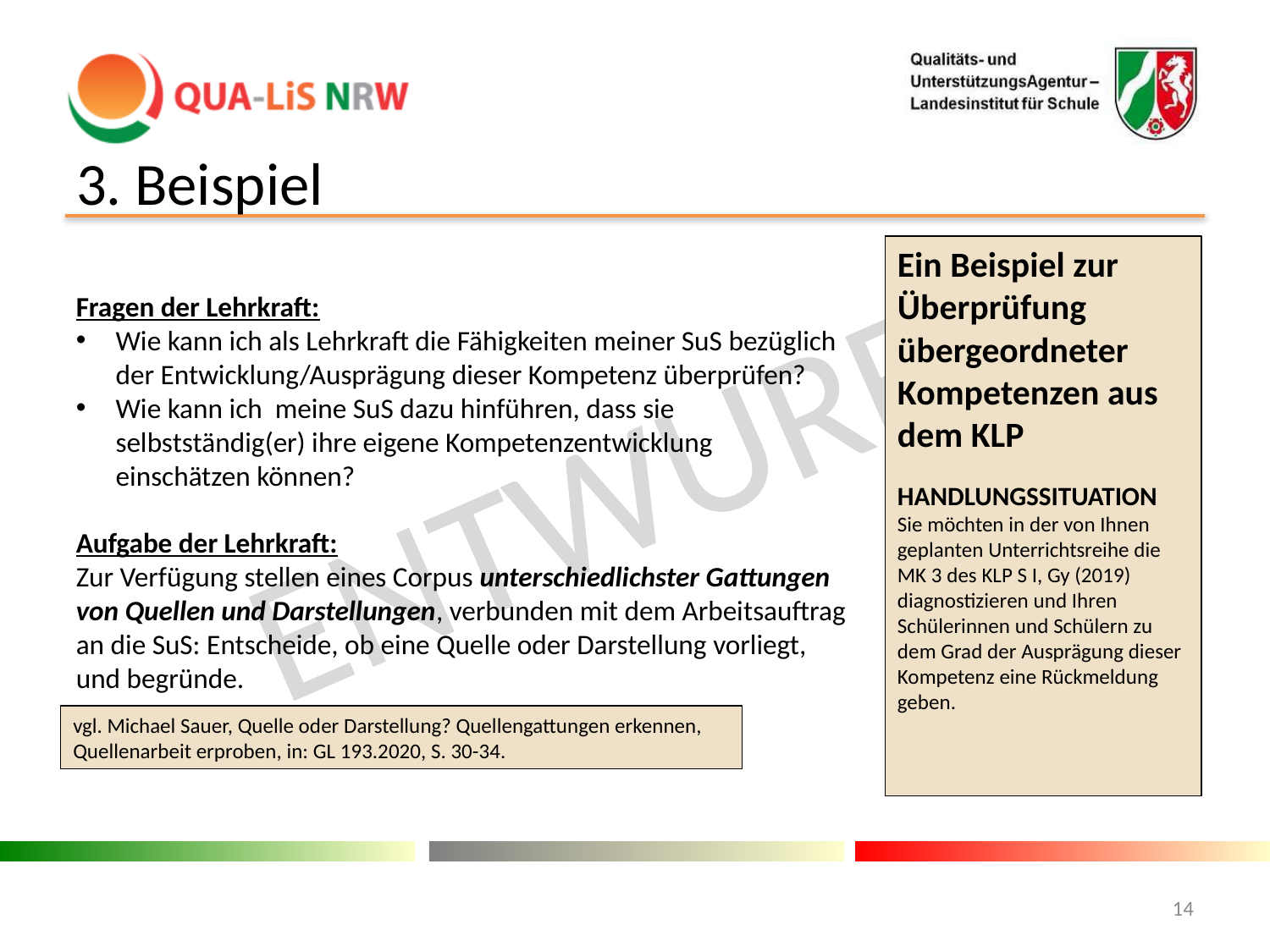

# 3. Beispiel
Ein Beispiel zur Überprüfung übergeordneter Kompetenzen aus dem KLP

Handlungssituation
Sie möchten in der von Ihnen geplanten Unterrichtsreihe die MK 3 des KLP S I, Gy (2019) diagnostizieren und Ihren Schülerinnen und Schülern zu dem Grad der Ausprägung dieser Kompetenz eine Rückmeldung geben.

Fragen der Lehrkraft:
Wie kann ich als Lehrkraft die Fähigkeiten meiner SuS bezüglich der Entwicklung/Ausprägung dieser Kompetenz überprüfen?
Wie kann ich  meine SuS dazu hinführen, dass sie selbstständig(er) ihre eigene Kompetenzentwicklung einschätzen können?

Aufgabe der Lehrkraft:
Zur Verfügung stellen eines Corpus unterschiedlichster Gattungen von Quellen und Darstellungen, verbunden mit dem Arbeitsauftrag an die SuS: Entscheide, ob eine Quelle oder Darstellung vorliegt, und begründe.

vgl. Michael Sauer, Quelle oder Darstellung? Quellengattungen erkennen, Quellenarbeit erproben, in: GL 193.2020, S. 30-34.
14